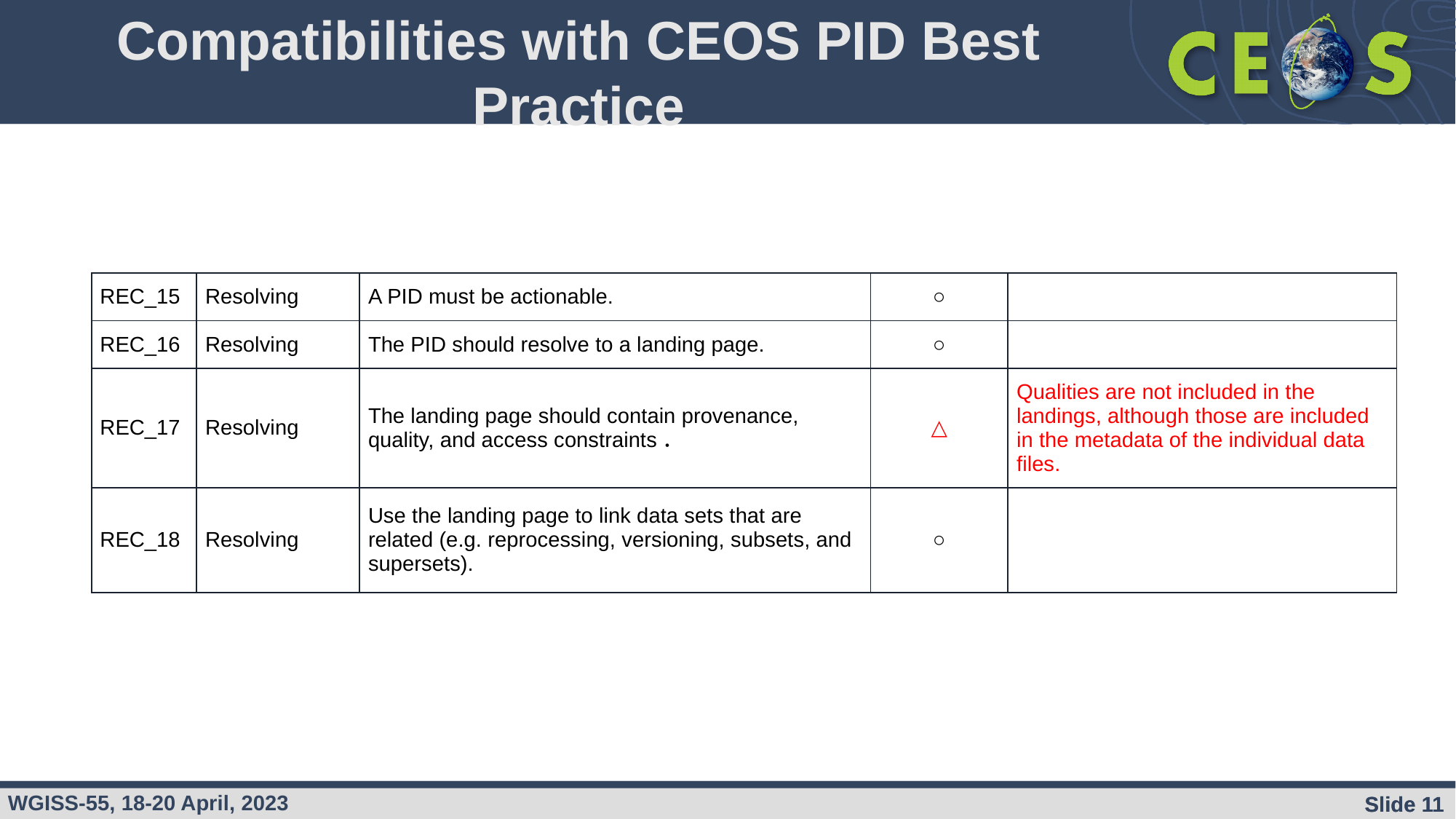

Compatibilities with CEOS PID Best Practice
| REC\_15 | Resolving | A PID must be actionable. | ○ |  |
| --- | --- | --- | --- | --- |
| REC\_16 | Resolving | The PID should resolve to a landing page. | ○ |  |
| REC\_17 | Resolving | The landing page should contain provenance, quality, and access constraints． | △ | Qualities are not included in the landings, although those are included in the metadata of the individual data files. |
| REC\_18 | Resolving | Use the landing page to link data sets that are related (e.g. reprocessing, versioning, subsets, and supersets). | ○ |  |
Slide 11